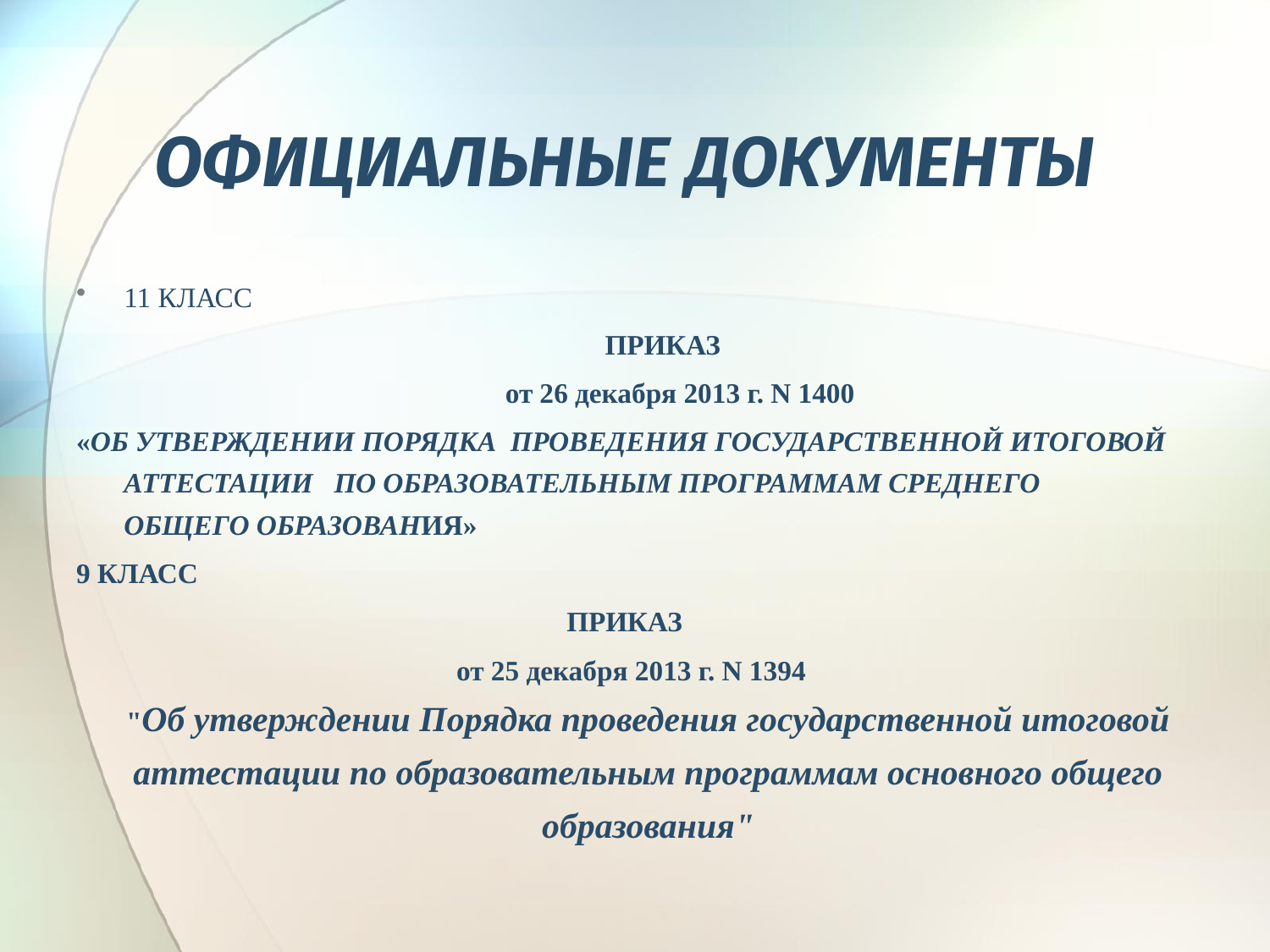

# ОФИЦИАЛЬНЫЕ ДОКУМЕНТЫ
11 КЛАСС
           ПРИКАЗ
                от 26 декабря 2013 г. N 1400
«ОБ УТВЕРЖДЕНИИ ПОРЯДКА  ПРОВЕДЕНИЯ ГОСУДАРСТВЕННОЙ ИТОГОВОЙ АТТЕСТАЦИИ   ПО ОБРАЗОВАТЕЛЬНЫМ ПРОГРАММАМ СРЕДНЕГО ОБЩЕГО ОБРАЗОВАНИЯ»
9 КЛАСС
ПРИКАЗ
  от 25 декабря 2013 г. N 1394
"Об утверждении Порядка проведения государственной итоговой аттестации по образовательным программам основного общего образования"